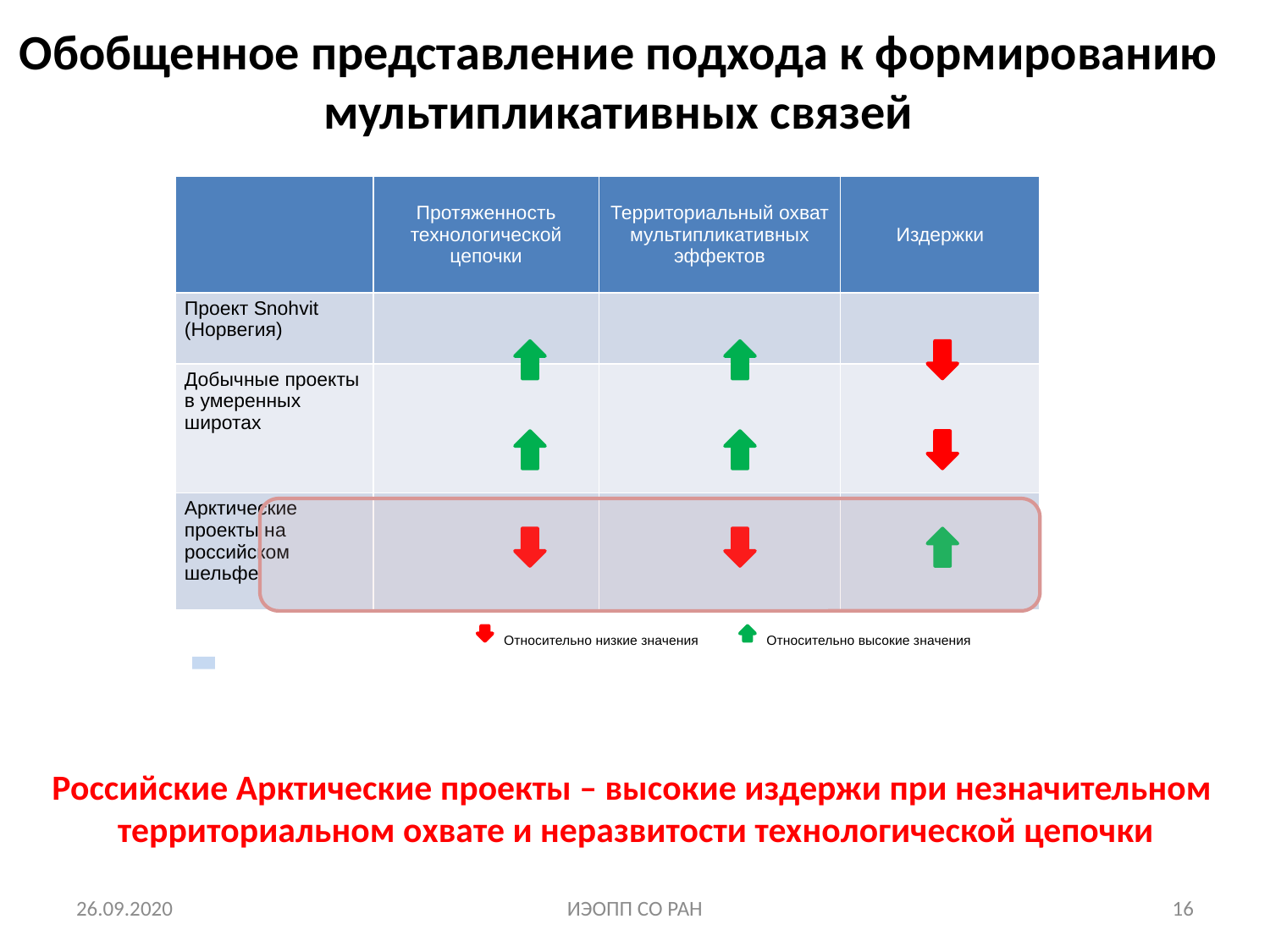

Обобщенное представление подхода к формированию мультипликативных связей
|  | Протяженность технологической цепочки | Территориальный охват мультипликативных эффектов | Издержки |
| --- | --- | --- | --- |
| Проект Snohvit (Норвегия) |  |  |  |
| Добычные проекты в умеренных широтах |  |  |  |
| Арктические проекты на российском шельфе |  |  |  |

Относительно низкие значения
Относительно высокие значения

Российские Арктические проекты – высокие издержи при незначительном
территориальном охвате и неразвитости технологической цепочки
26.09.2020
ИЭОПП СО РАН
16